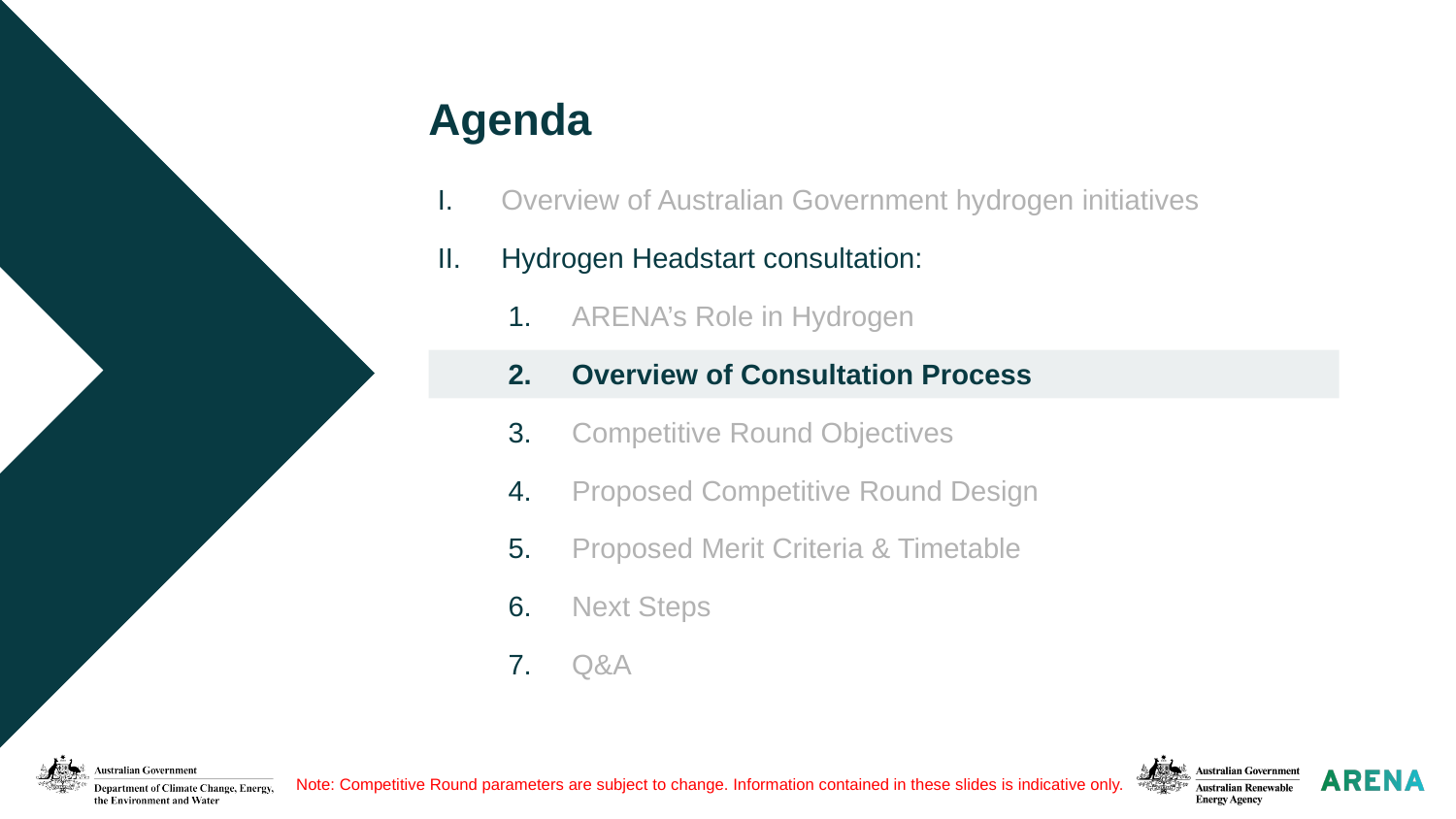

Agenda
Overview of Australian Government hydrogen initiatives
Hydrogen Headstart consultation:
ARENA’s Role in Hydrogen
Overview of Consultation Process
Competitive Round Objectives
Proposed Competitive Round Design
Proposed Merit Criteria & Timetable
Next Steps
Q&A

Note: Competitive Round parameters are subject to change. Information contained in these slides is indicative only.